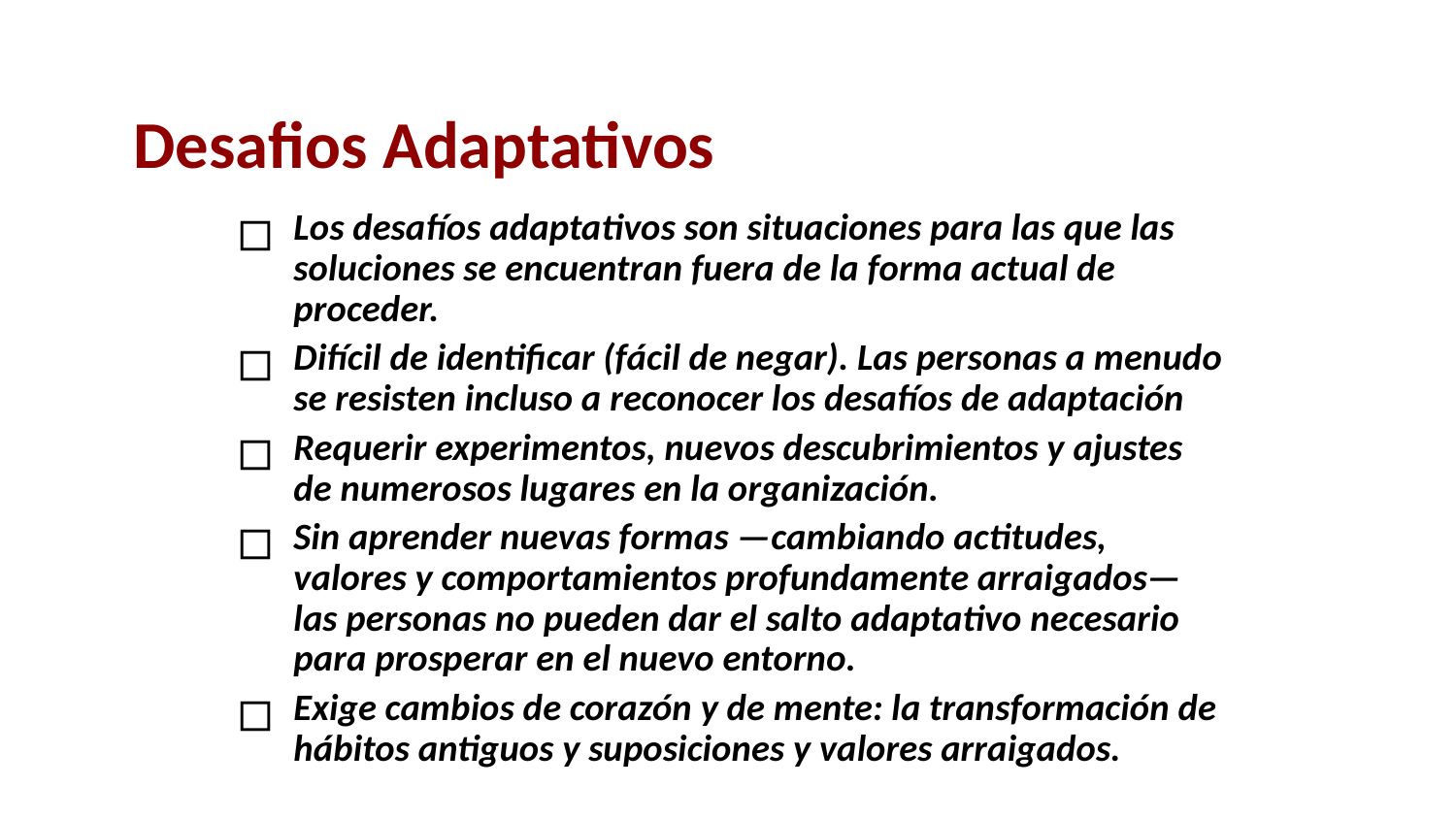

# Desafios Adaptativos
Los desafíos adaptativos son situaciones para las que las soluciones se encuentran fuera de la forma actual de proceder.
Difícil de identificar (fácil de negar). Las personas a menudo se resisten incluso a reconocer los desafíos de adaptación
Requerir experimentos, nuevos descubrimientos y ajustes de numerosos lugares en la organización.
Sin aprender nuevas formas —cambiando actitudes, valores y comportamientos profundamente arraigados— las personas no pueden dar el salto adaptativo necesario para prosperar en el nuevo entorno.
Exige cambios de corazón y de mente: la transformación de hábitos antiguos y suposiciones y valores arraigados.